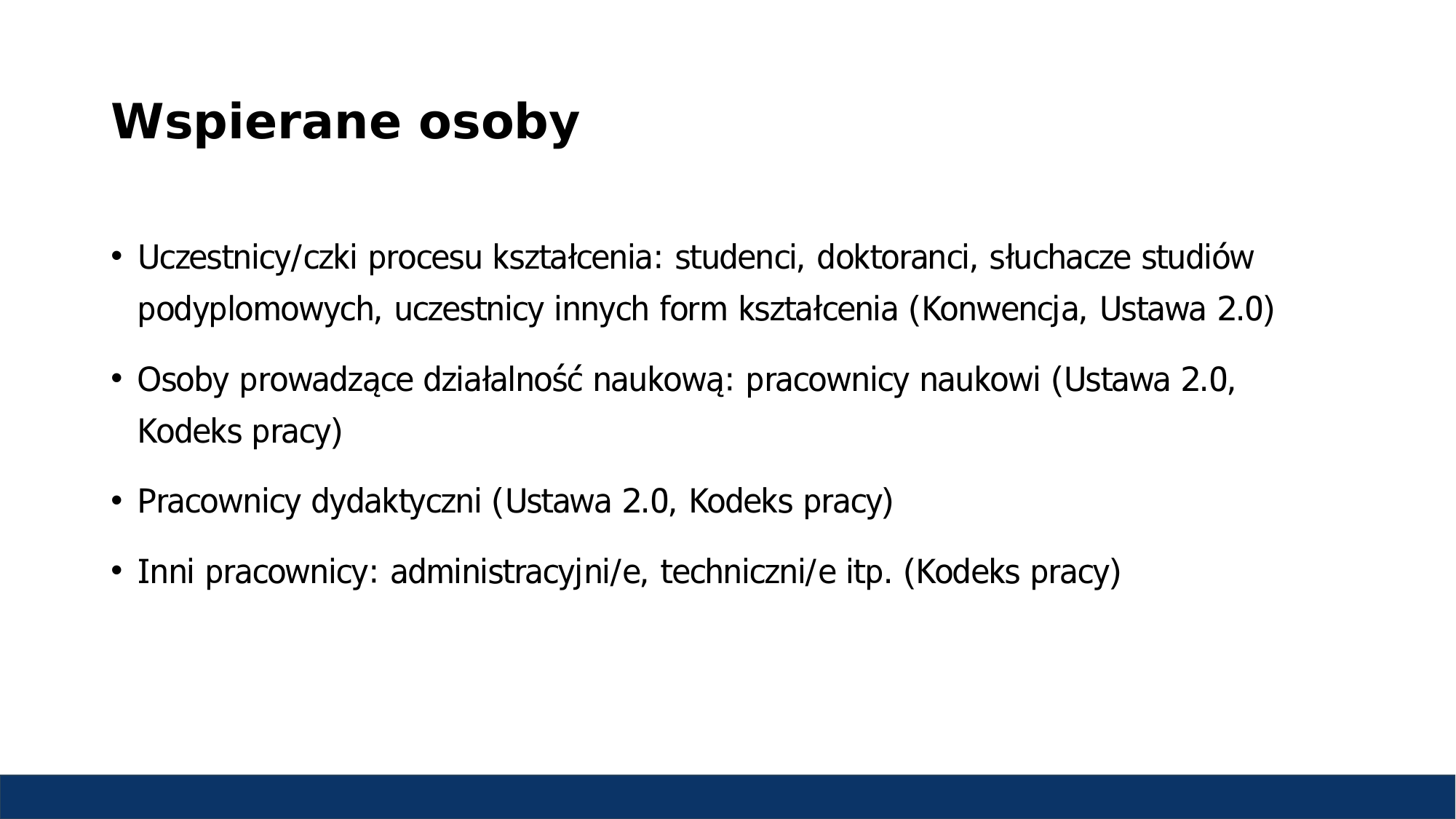

# Wspierane osoby
Uczestnicy/czki procesu kształcenia: studenci, doktoranci, słuchacze studiów podyplomowych, uczestnicy innych form kształcenia (Konwencja, Ustawa 2.0)
Osoby prowadzące działalność naukową: pracownicy naukowi (Ustawa 2.0, Kodeks pracy)
Pracownicy dydaktyczni (Ustawa 2.0, Kodeks pracy)
Inni pracownicy: administracyjni/e, techniczni/e itp. (Kodeks pracy)